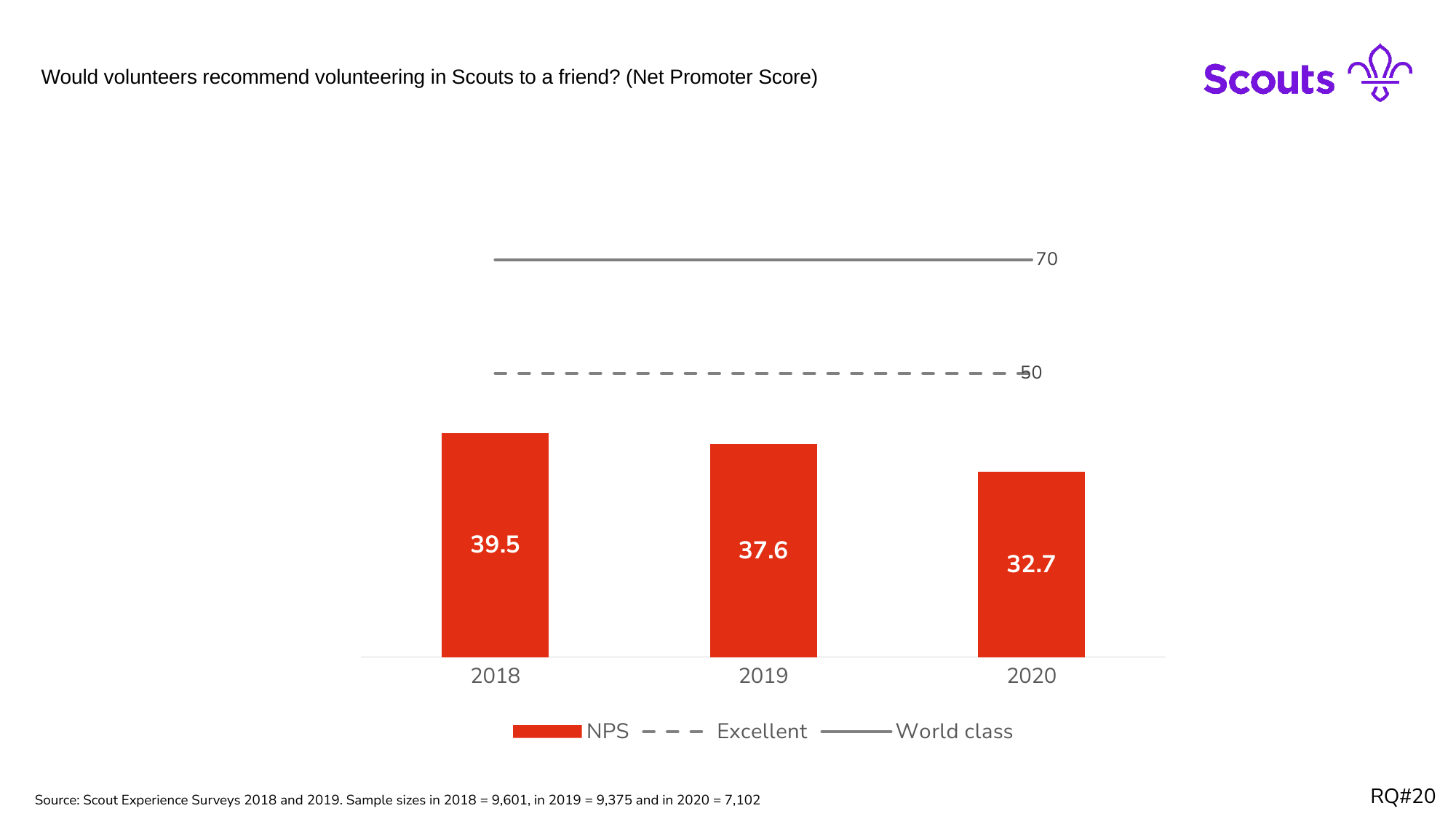

Would volunteers recommend volunteering in Scouts to a friend? (Net Promoter Score)

### Chart

| Category | NPS | Excellent | World class |
|---|---|---|---|
| 2018 | 39.5 | 50.0 | 70.0 |
| 2019 | 37.6 | 50.0 | 70.0 |
| 2020 | 32.7 | 50.0 | 70.0 |
RQ#20
Source: Scout Experience Surveys 2018 and 2019. Sample sizes in 2018 = 9,601, in 2019 = 9,375 and in 2020 = 7,102